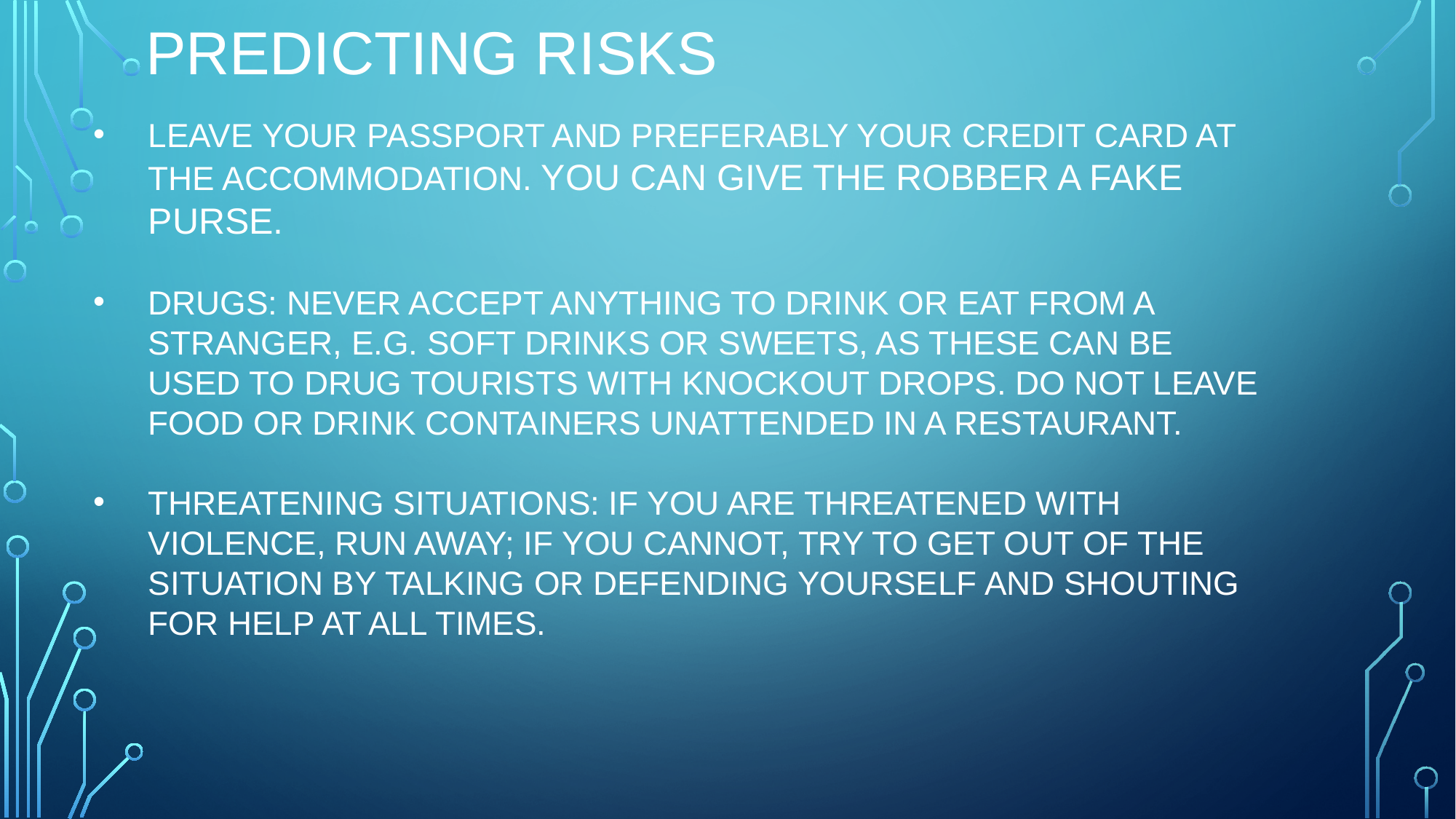

# Predicting risks
LEAVE YOUR PASSPORT AND PREFERABLY YOUR CREDIT CARD AT THE ACCOMMODATION. YOU CAN GIVE THE ROBBER A FAKE PURSE.

DRUGS: NEVER ACCEPT ANYTHING TO DRINK OR EAT FROM A STRANGER, E.G. SOFT DRINKS OR SWEETS, AS THESE CAN BE USED TO DRUG TOURISTS WITH KNOCKOUT DROPS. DO NOT LEAVE FOOD OR DRINK CONTAINERS UNATTENDED IN A RESTAURANT.

THREATENING SITUATIONS: IF YOU ARE THREATENED WITH VIOLENCE, RUN AWAY; IF YOU CANNOT, TRY TO GET OUT OF THE SITUATION BY TALKING OR DEFENDING YOURSELF AND SHOUTING FOR HELP AT ALL TIMES.